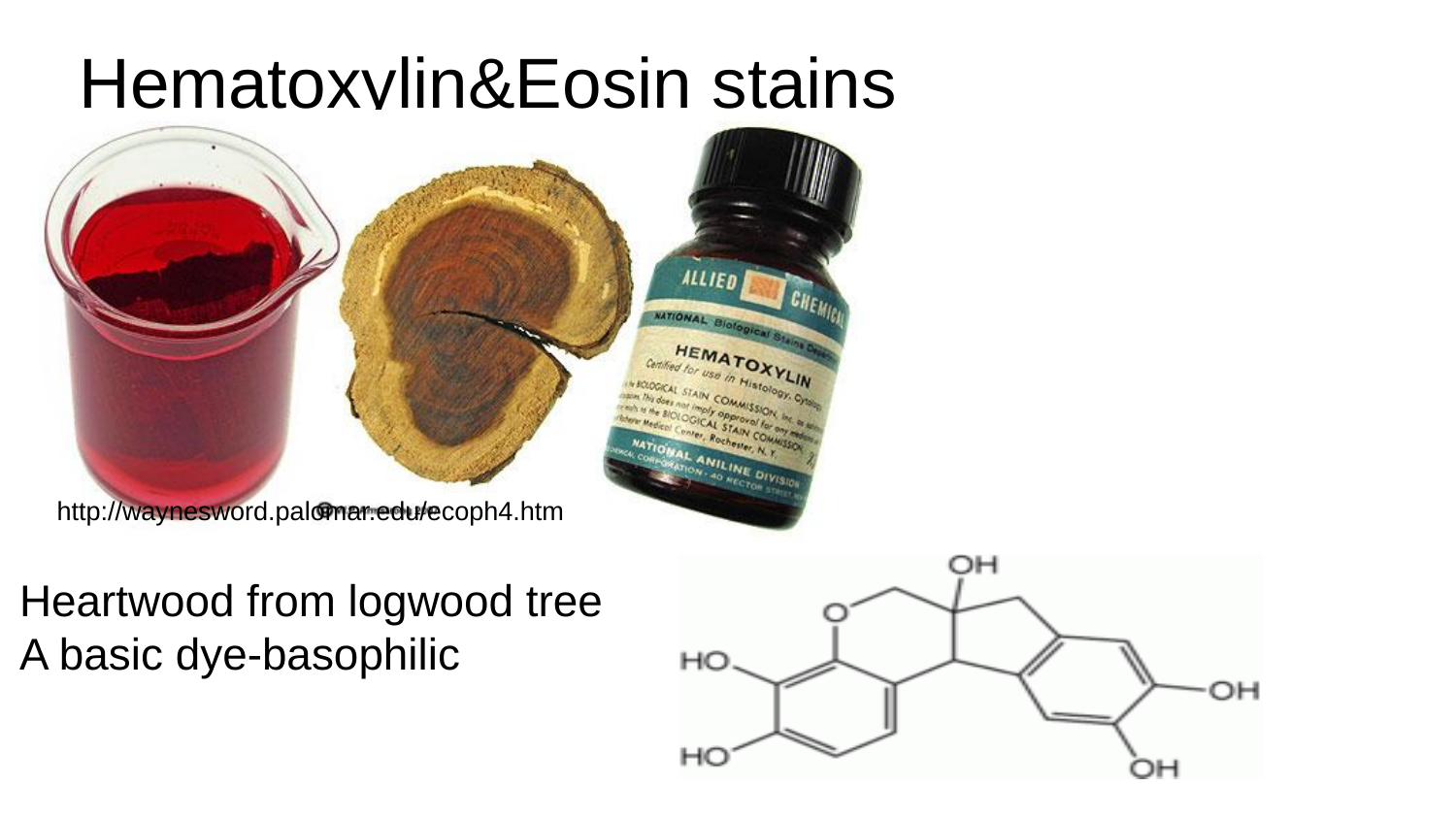

# Hematoxylin&Eosin stains

http://waynesword.palomar.edu/ecoph4.htm

Heartwood from logwood tree
A basic dye-basophilic